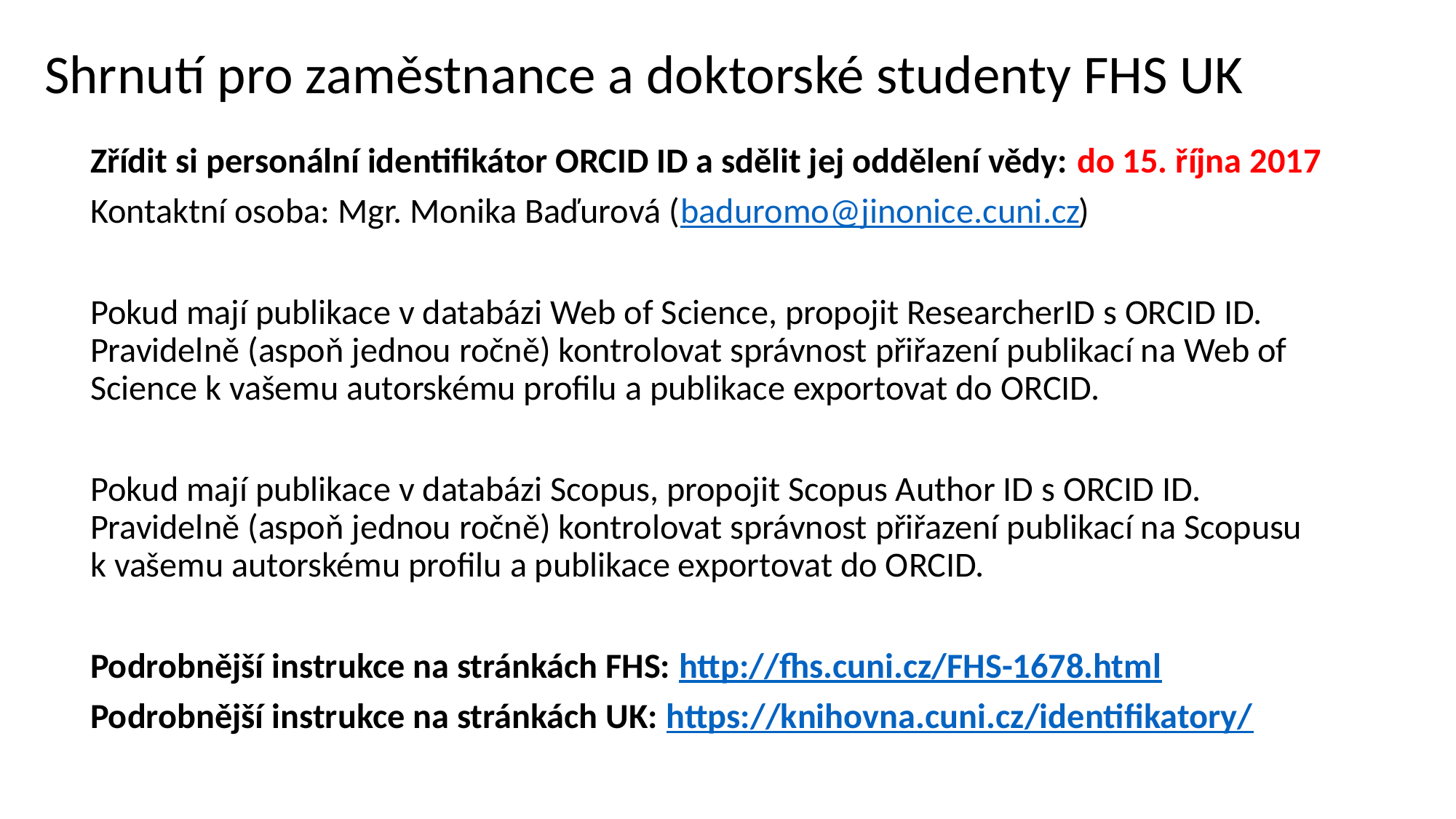

# Shrnutí pro zaměstnance a doktorské studenty FHS UK
Zřídit si personální identifikátor ORCID ID a sdělit jej oddělení vědy: do 15. října 2017
Kontaktní osoba: Mgr. Monika Baďurová (baduromo@jinonice.cuni.cz)

Pokud mají publikace v databázi Web of Science, propojit ResearcherID s ORCID ID. Pravidelně (aspoň jednou ročně) kontrolovat správnost přiřazení publikací na Web of Science k vašemu autorskému profilu a publikace exportovat do ORCID.

Pokud mají publikace v databázi Scopus, propojit Scopus Author ID s ORCID ID. Pravidelně (aspoň jednou ročně) kontrolovat správnost přiřazení publikací na Scopusu k vašemu autorskému profilu a publikace exportovat do ORCID.

Podrobnější instrukce na stránkách FHS: http://fhs.cuni.cz/FHS-1678.html
Podrobnější instrukce na stránkách UK: https://knihovna.cuni.cz/identifikatory/